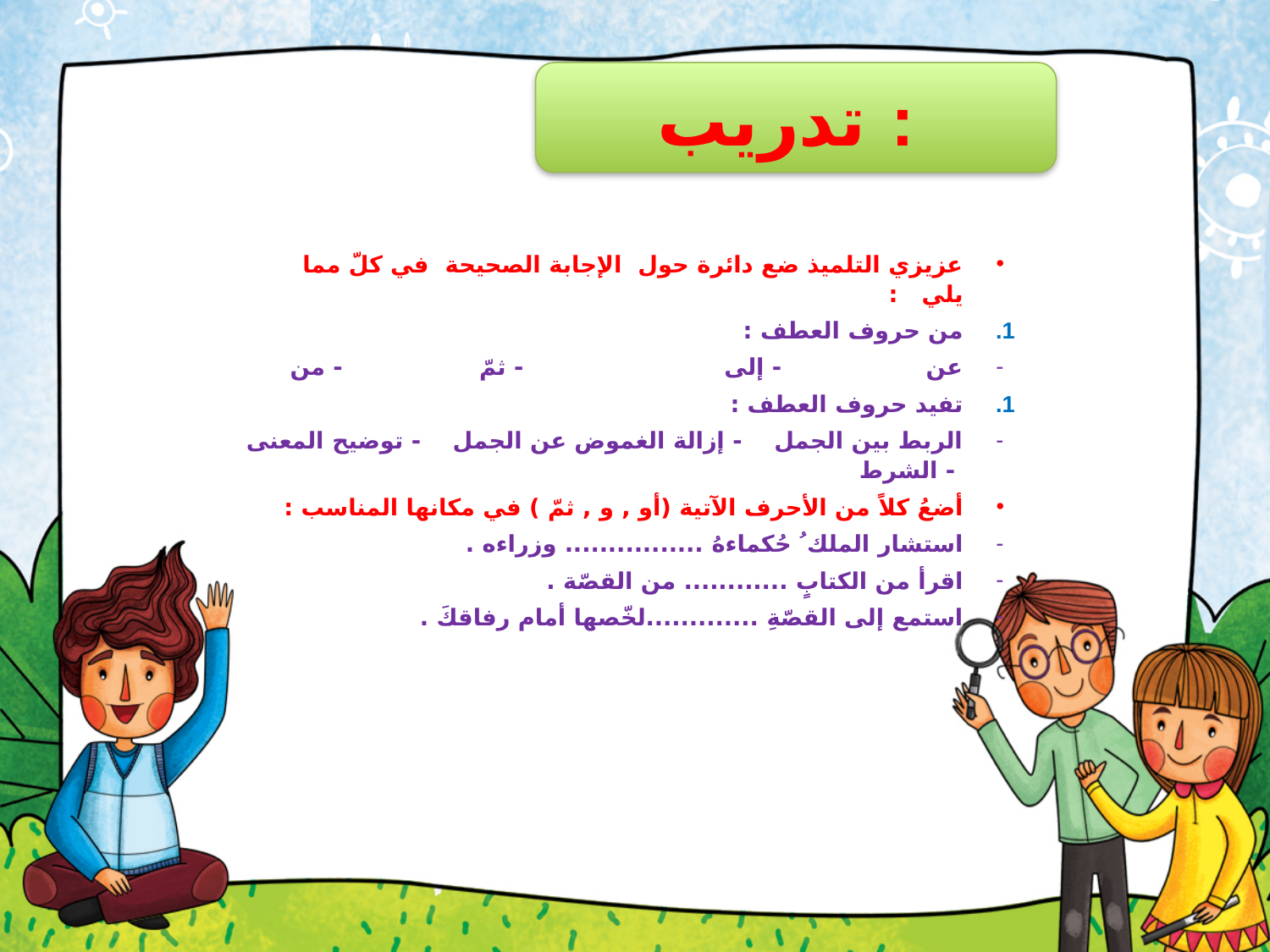

تدريب :
عزيزي التلميذ ضع دائرة حول  الإجابة الصحيحة  في كلّ مما يلي   :
من حروف العطف :
عن                  - إلى                         - ثمّ                 - من
تفيد حروف العطف :
الربط بين الجمل    - إزالة الغموض عن الجمل    - توضيح المعنى    - الشرط
أضعُ كلاً من الأحرف الآتية (أو , و , ثمّ ) في مكانها المناسب :
استشار الملك ُ حُكماءهُ ................ وزراءه .
اقرأ من الكتابٍ ............ من القصّة .
استمع إلى القصّةِ .............لخّصها أمام رفاقكَ .